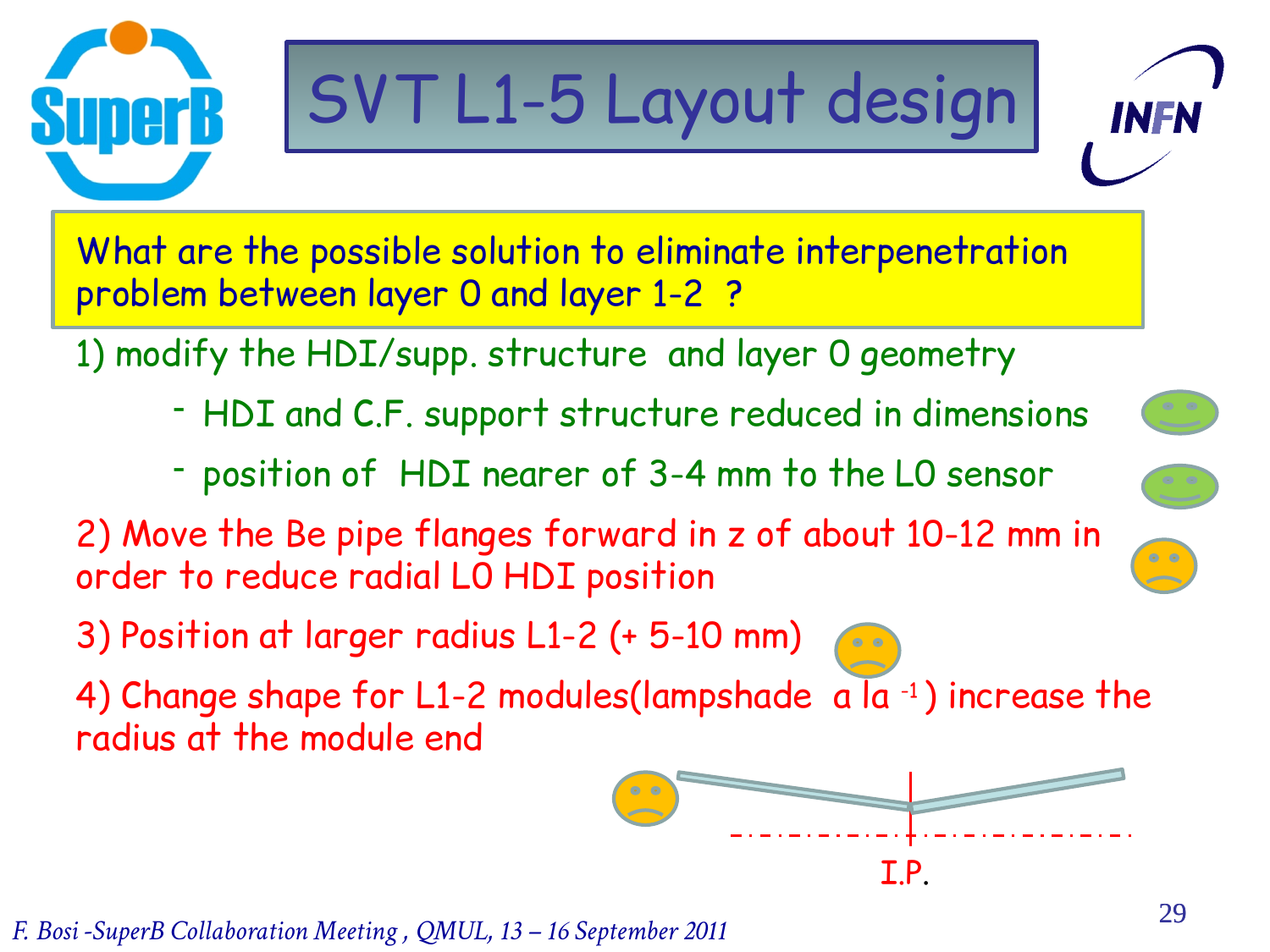

SVT L1-5 Layout design

What are the possible solution to eliminate interpenetration problem between layer 0 and layer 1-2  ?
1) modify the HDI/supp. structure  and layer 0 geometry
HDI and C.F. support structure reduced in dimensions
position of  HDI nearer of 3-4 mm to the L0 sensor
2) Move the Be pipe flanges forward in z of about 10-12 mm in order to reduce radial L0 HDI position
3) Position at larger radius L1-2 (+ 5-10 mm)
4) Change shape for L1-2 modules(lampshade  a la -1 ) increase the radius at the module end

I.P.